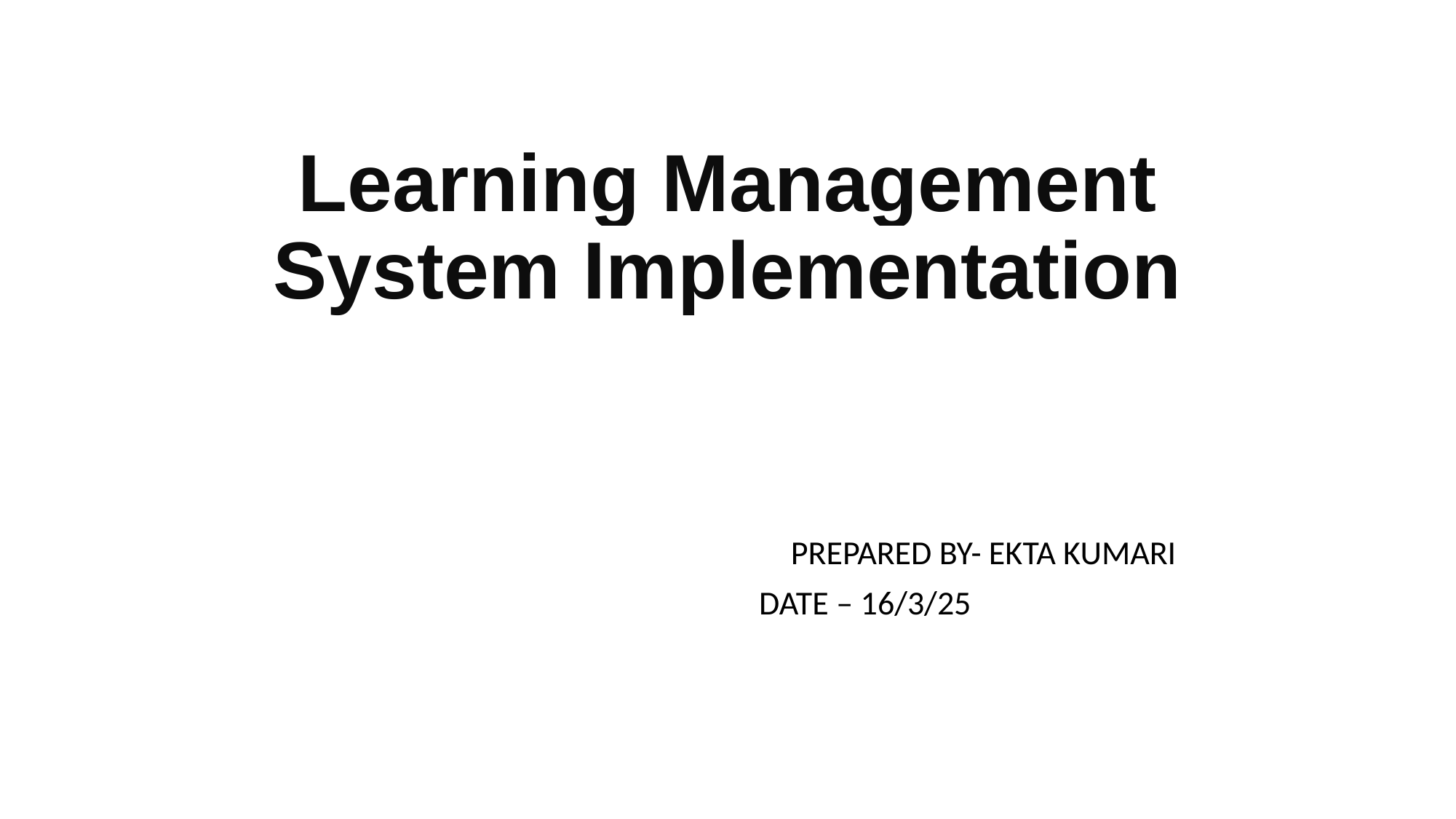

# Learning Management System Implementation

                                                                   PREPARED BY- EKTA KUMARI
                                    DATE – 16/3/25